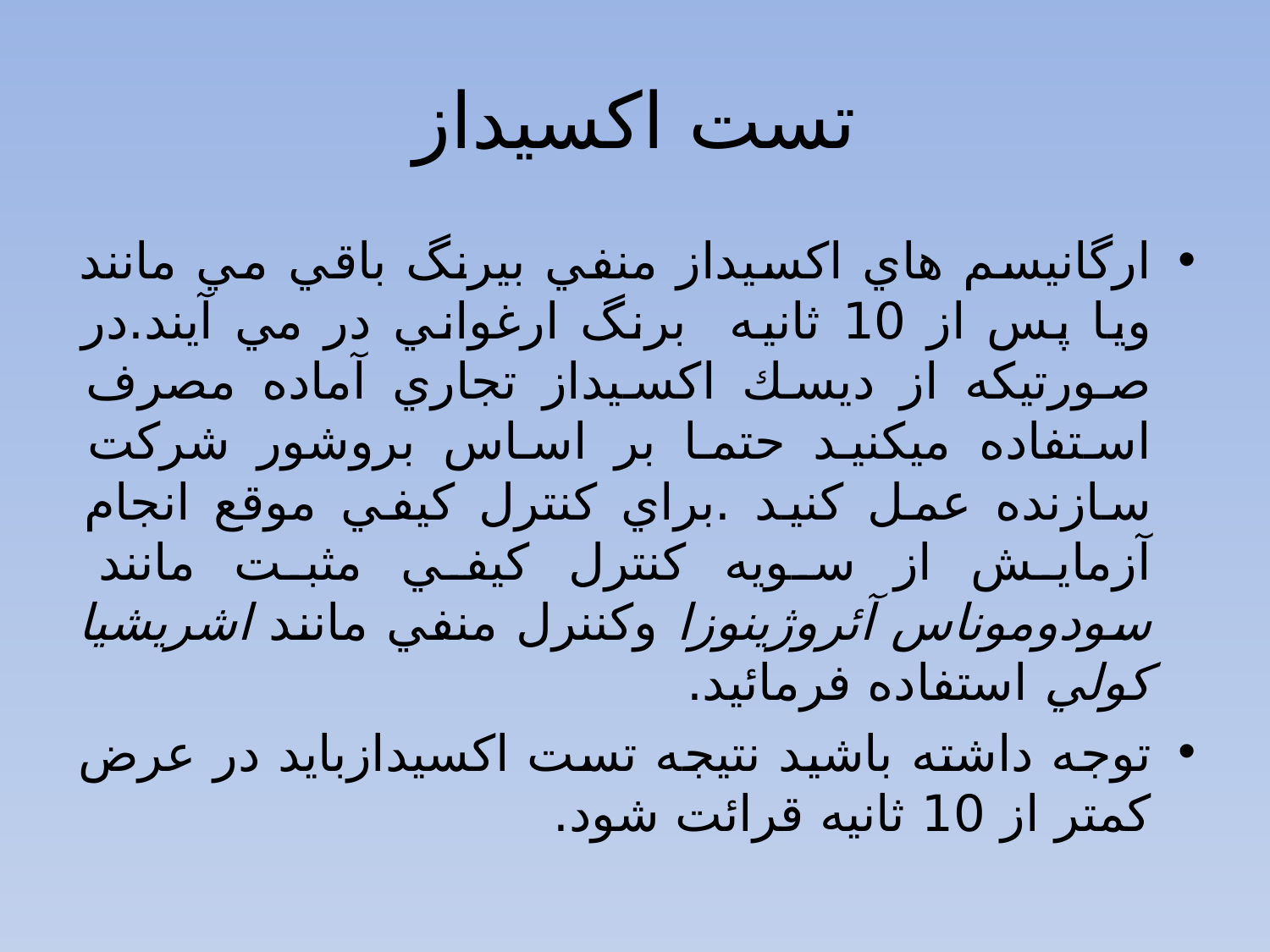

# تست اكسيداز
ارگانيسم هاي اكسيداز منفي بيرنگ باقي مي مانند ويا پس از 10 ثانیه  برنگ ارغواني در مي آيند.در صورتيكه از ديسك اكسيداز تجاري آماده مصرف استفاده ميكنيد حتما بر اساس بروشور شركت سازنده عمل كنيد .براي كنترل كيفي موقع انجام آزمايش از سويه كنترل كيفي مثبت مانند سودوموناس آئروژينوزا وكننرل منفي مانند اشريشيا كولي استفاده فرمائيد.
توجه داشته باشید نتیجه تست اکسیدازباید در عرض کمتر از 10 ثانیه قرائت شود.